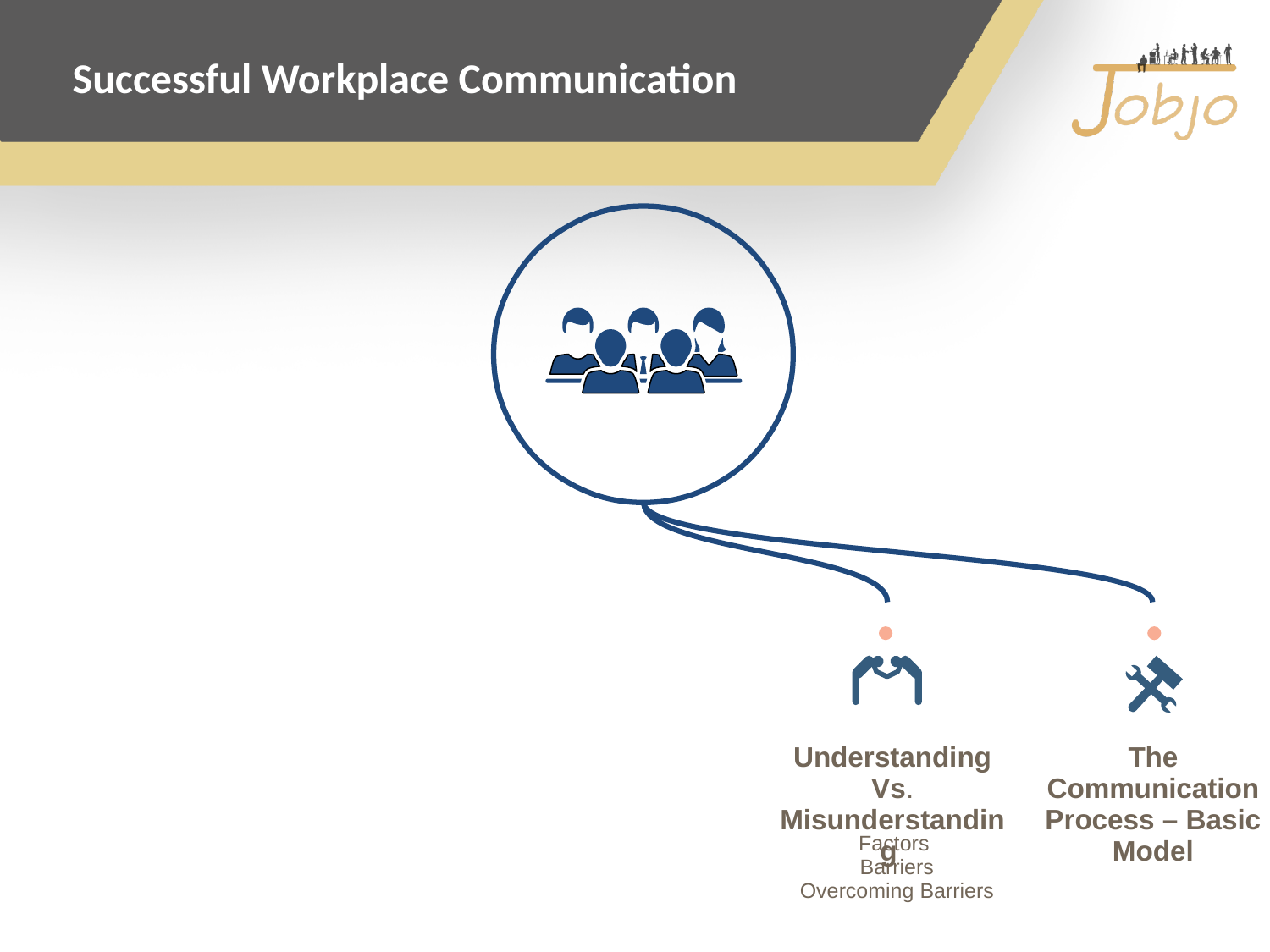

Successful Workplace Communication

Understanding Vs. Misunderstanding
The Communication Process – Basic Model
Factors
Barriers
Overcoming Barriers